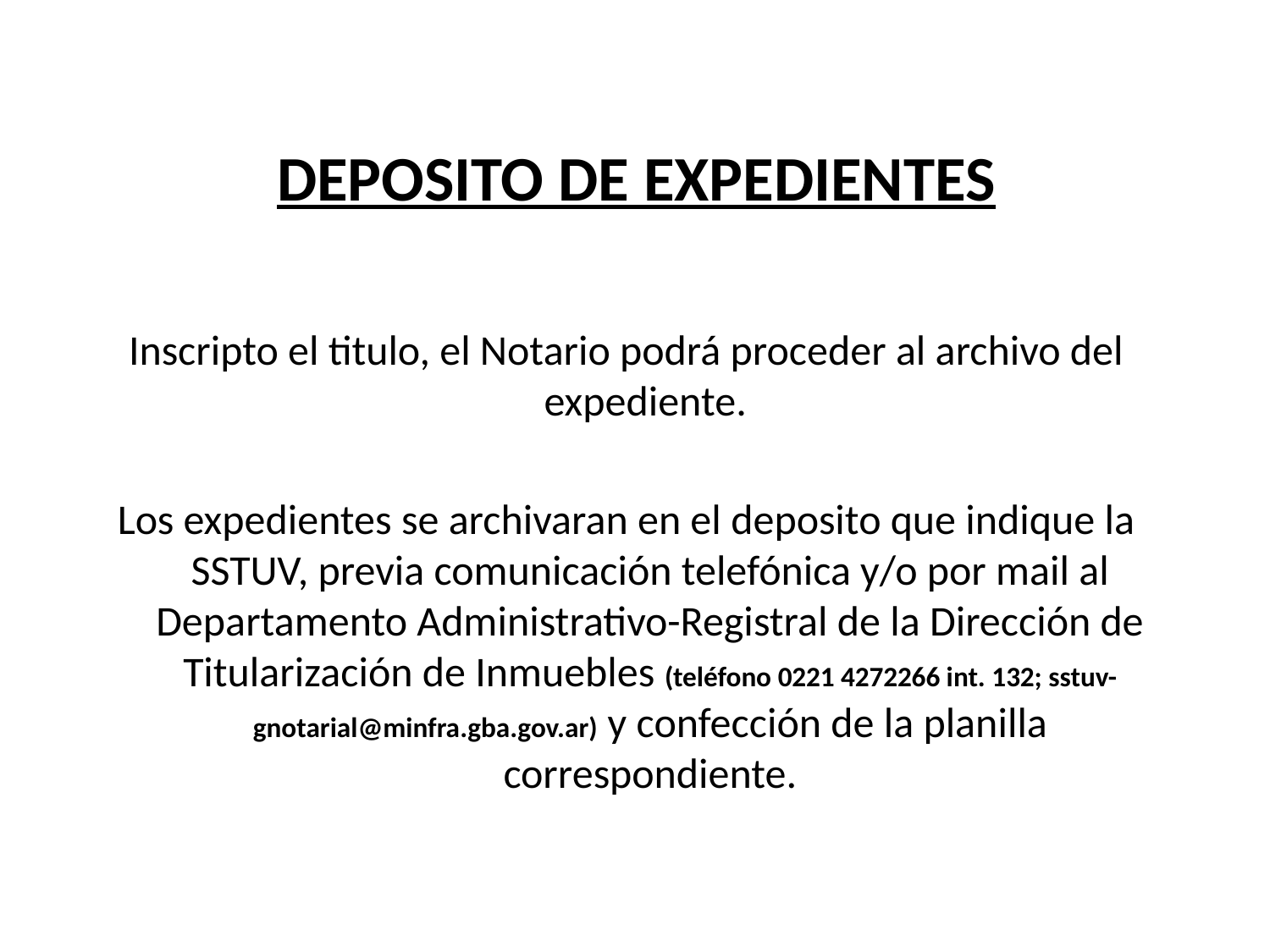

# DEPOSITO DE EXPEDIENTES
Inscripto el titulo, el Notario podrá proceder al archivo del expediente.

Los expedientes se archivaran en el deposito que indique la SSTUV, previa comunicación telefónica y/o por mail al Departamento Administrativo-Registral de la Dirección de Titularización de Inmuebles (teléfono 0221 4272266 int. 132; sstuv-gnotarial@minfra.gba.gov.ar) y confección de la planilla correspondiente.